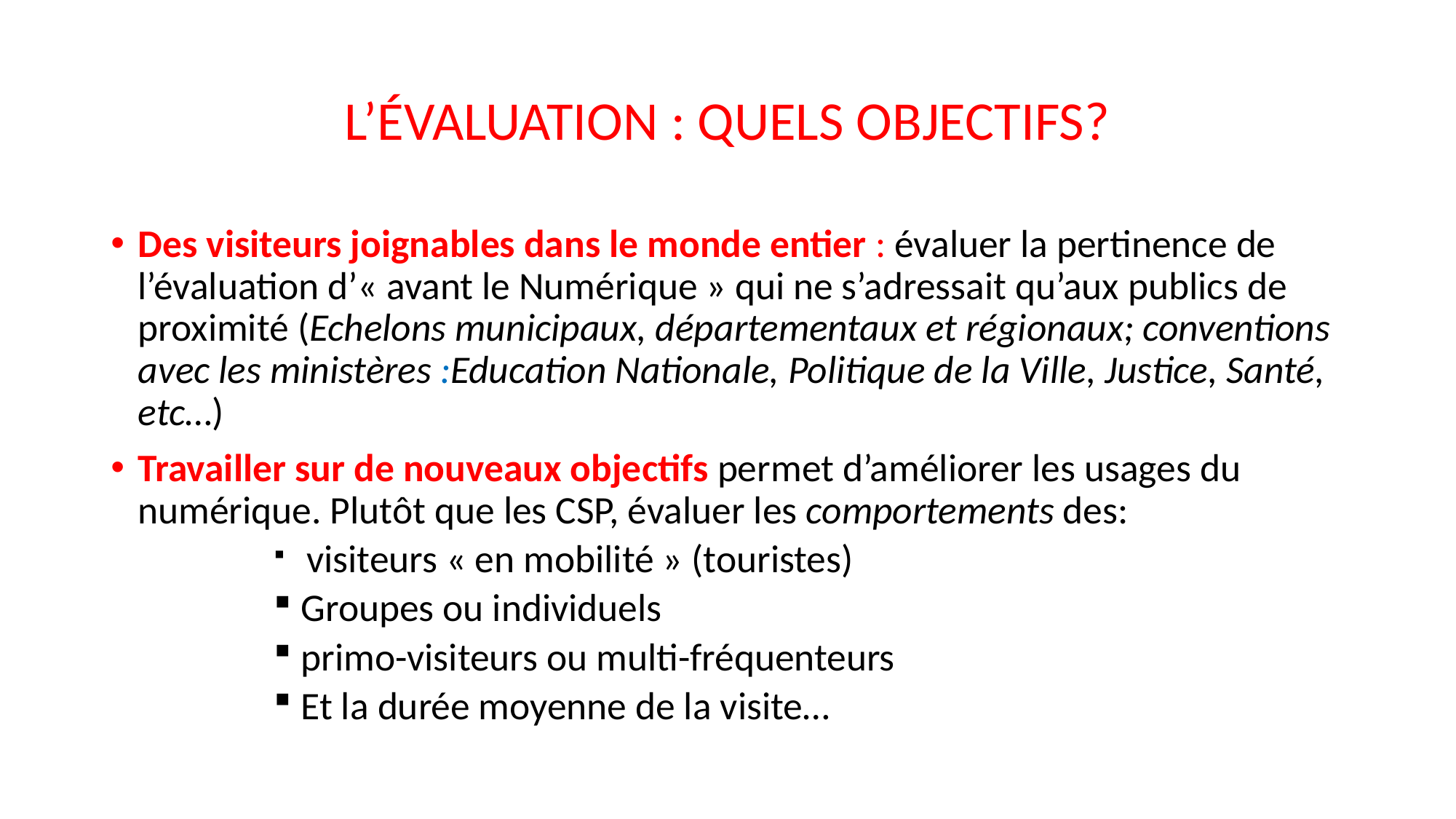

# L’ÉVALUATION : QUELS OBJECTIFS?
Des visiteurs joignables dans le monde entier : évaluer la pertinence de l’évaluation d’« avant le Numérique » qui ne s’adressait qu’aux publics de proximité (Echelons municipaux, départementaux et régionaux; conventions avec les ministères :Education Nationale, Politique de la Ville, Justice, Santé, etc…)
Travailler sur de nouveaux objectifs permet d’améliorer les usages du numérique. Plutôt que les CSP, évaluer les comportements des:
 visiteurs « en mobilité » (touristes)
Groupes ou individuels
primo-visiteurs ou multi-fréquenteurs
Et la durée moyenne de la visite…